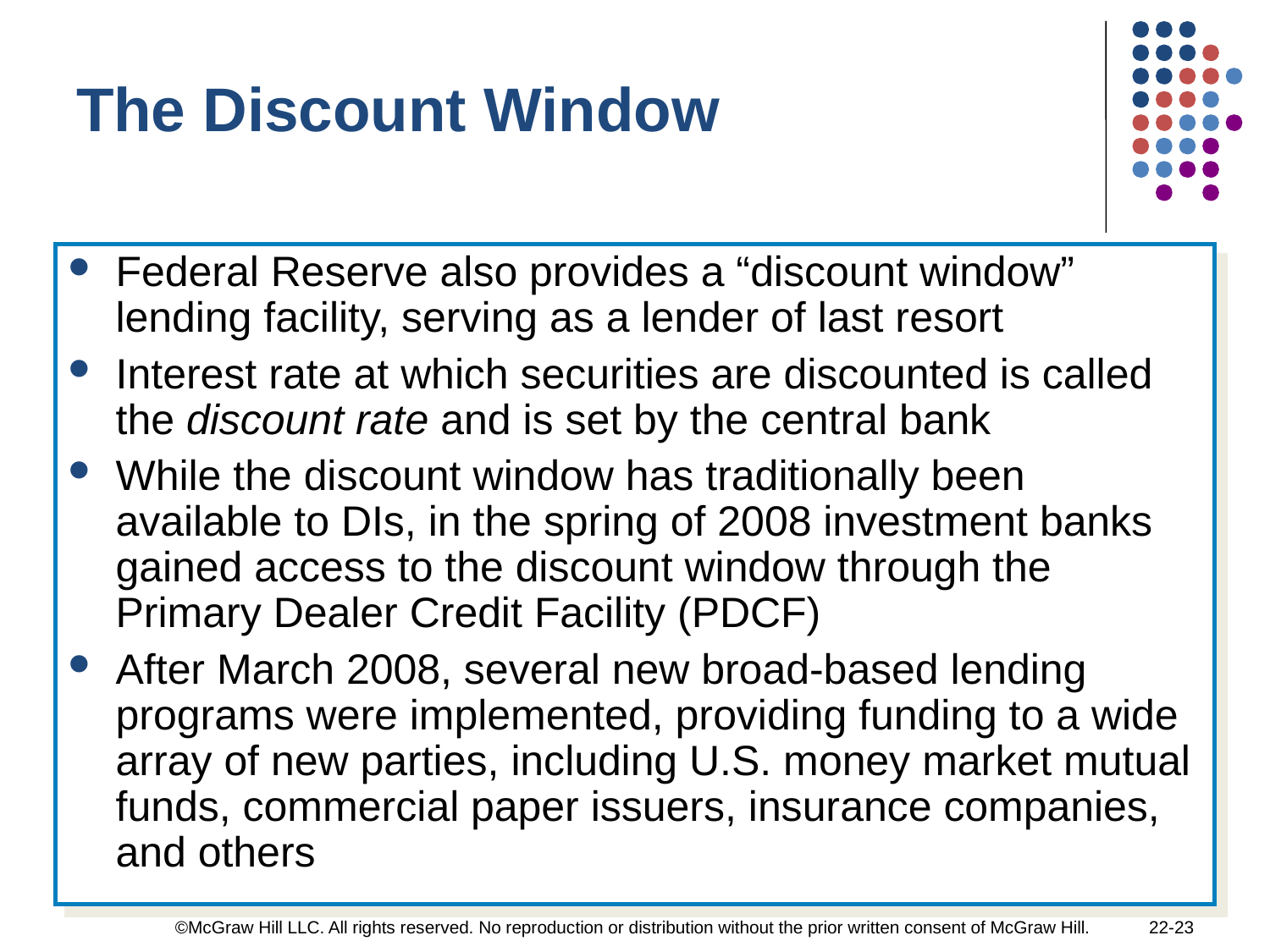

The Discount Window
Federal Reserve also provides a “discount window” lending facility, serving as a lender of last resort
Interest rate at which securities are discounted is called the discount rate and is set by the central bank
While the discount window has traditionally been available to DIs, in the spring of 2008 investment banks gained access to the discount window through the Primary Dealer Credit Facility (PDCF)
After March 2008, several new broad-based lending programs were implemented, providing funding to a wide array of new parties, including U.S. money market mutual funds, commercial paper issuers, insurance companies, and others

©McGraw Hill LLC. All rights reserved. No reproduction or distribution without the prior written consent of McGraw Hill.
22-23